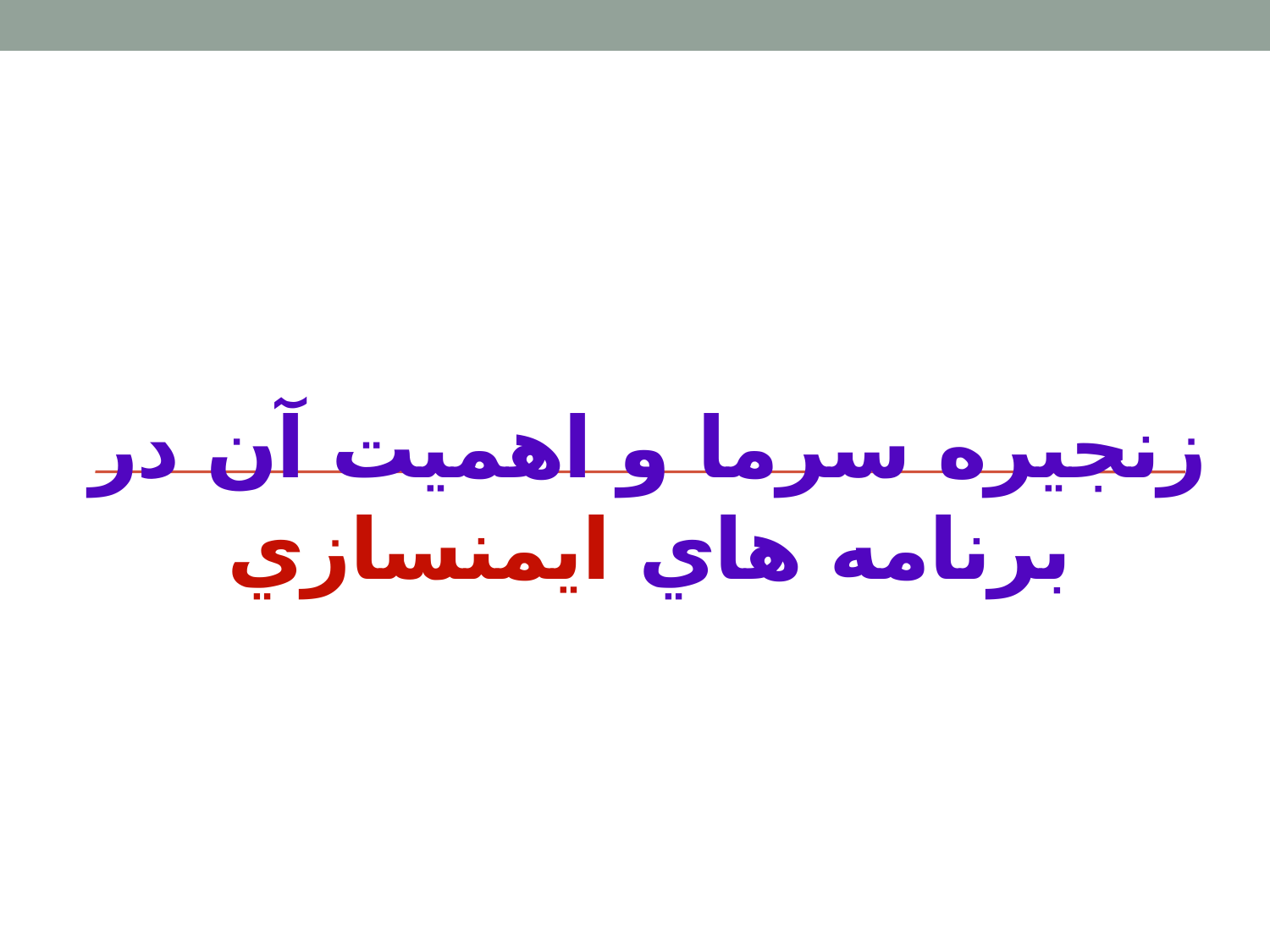

# زنجيره سرما و اهميت آن در برنامه هاي ايمنسازي